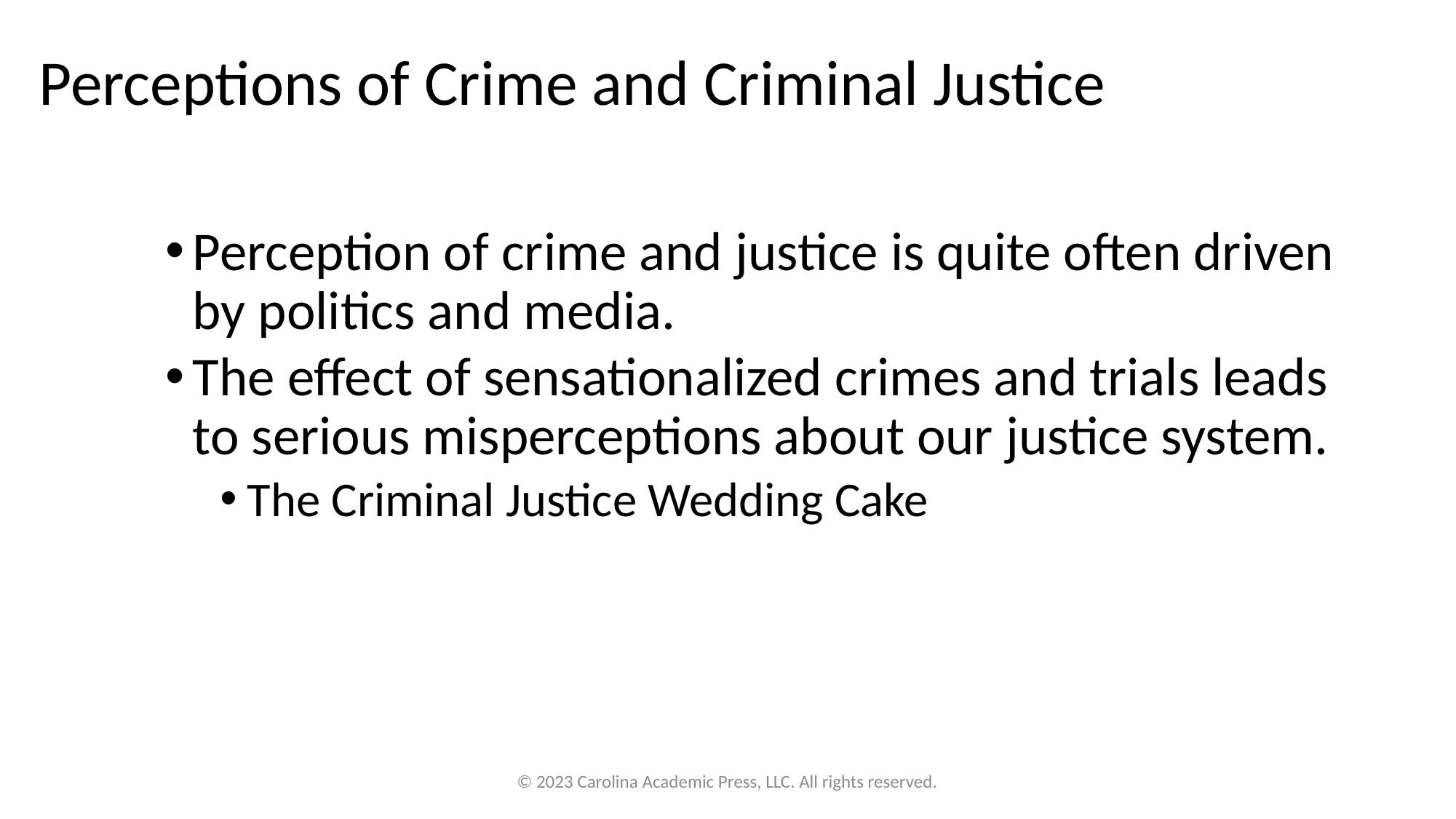

# Perceptions of Crime and Criminal Justice
Perception of crime and justice is quite often driven by politics and media.
The effect of sensationalized crimes and trials leads to serious misperceptions about our justice system.
The Criminal Justice Wedding Cake

© 2023 Carolina Academic Press, LLC. All rights reserved.